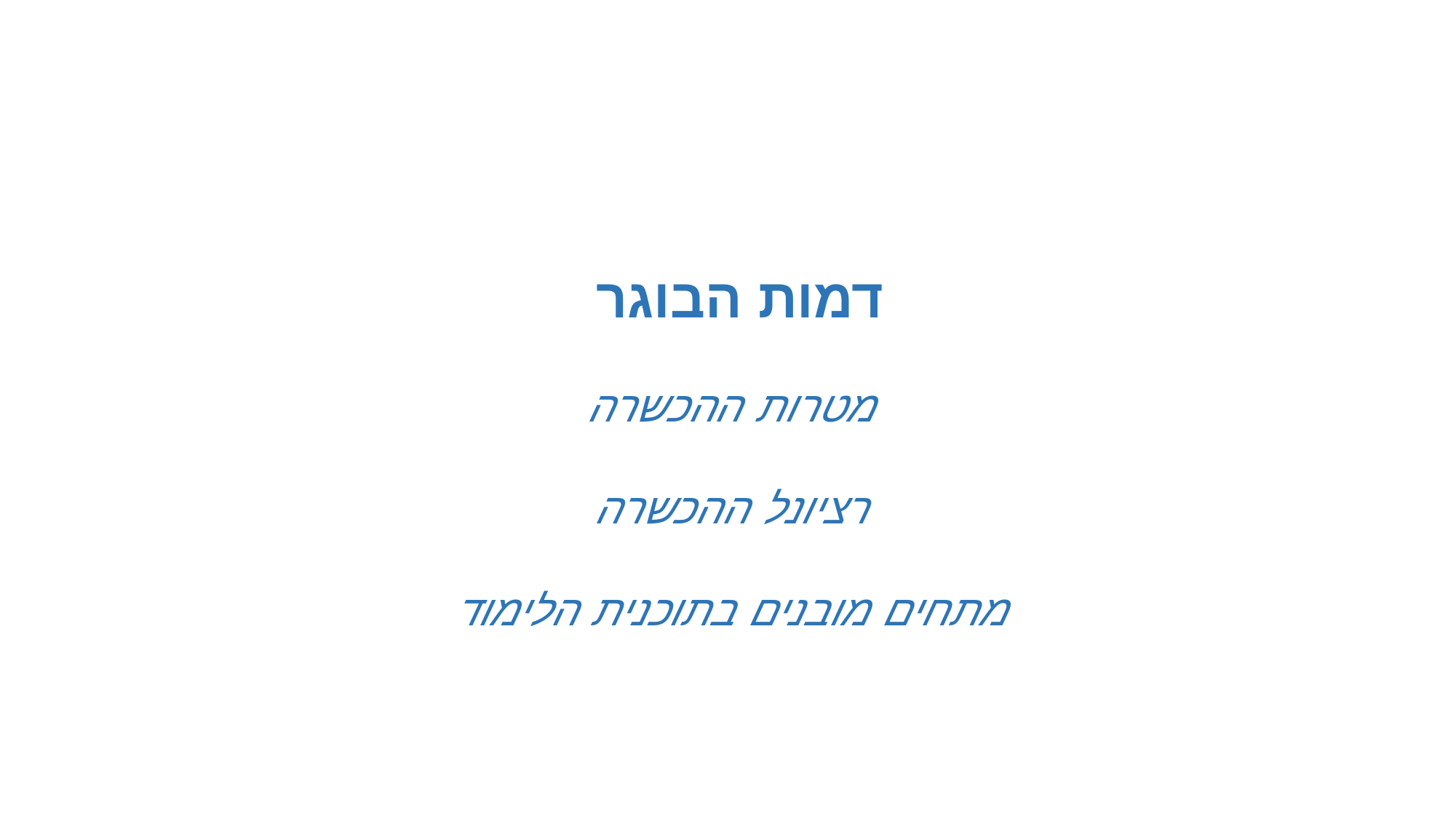

דמות הבוגר
מטרות ההכשרה
רציונל ההכשרה
מתחים מובנים בתוכנית הלימוד